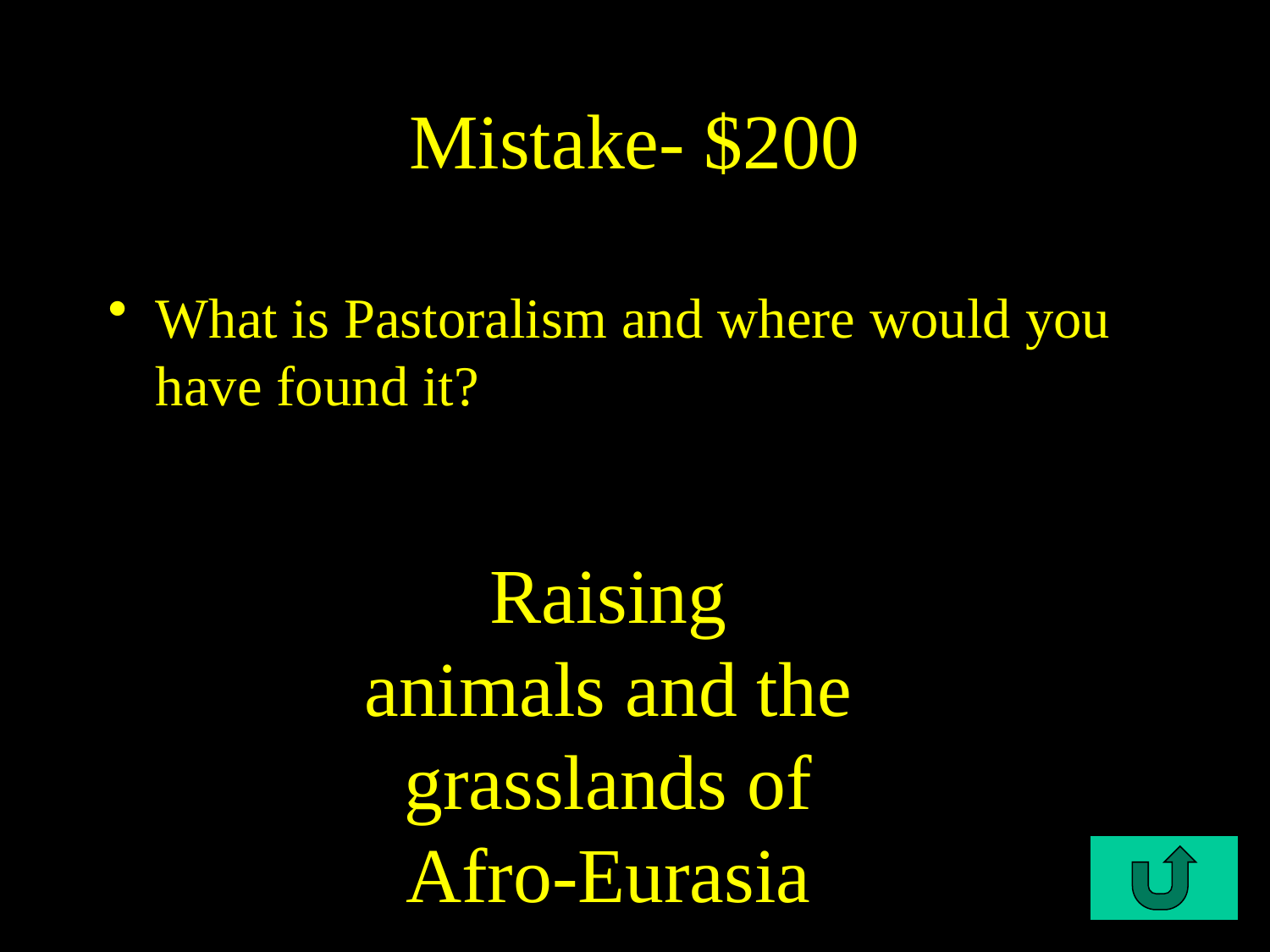

# Mistake- $200
What is Pastoralism and where would you have found it?
C2-$200
Raising animals and the grasslands of Afro-Eurasia